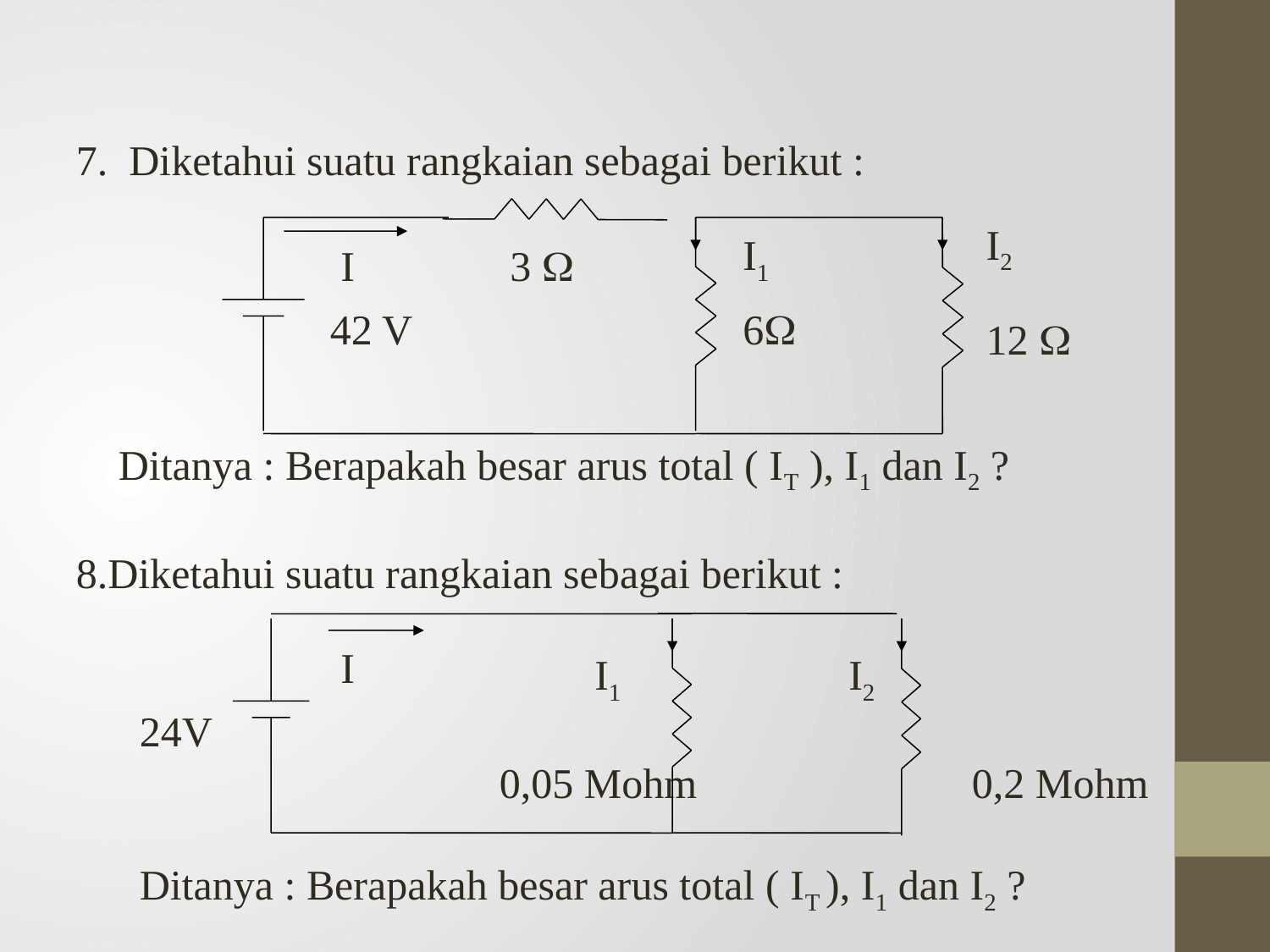

7.  Diketahui suatu rangkaian sebagai berikut :

    Ditanya : Berapakah besar arus total ( IT ), I1 dan I2 ?

8.Diketahui suatu rangkaian sebagai berikut :
									                                     I1		 I2									           			                0,05 Mohm                          0,2 Mohm

      Ditanya : Berapakah besar arus total ( IT ), I1 dan I2 ?

I2
I1
I
3 Ω

42 V
6Ω
12 Ω

I
24V